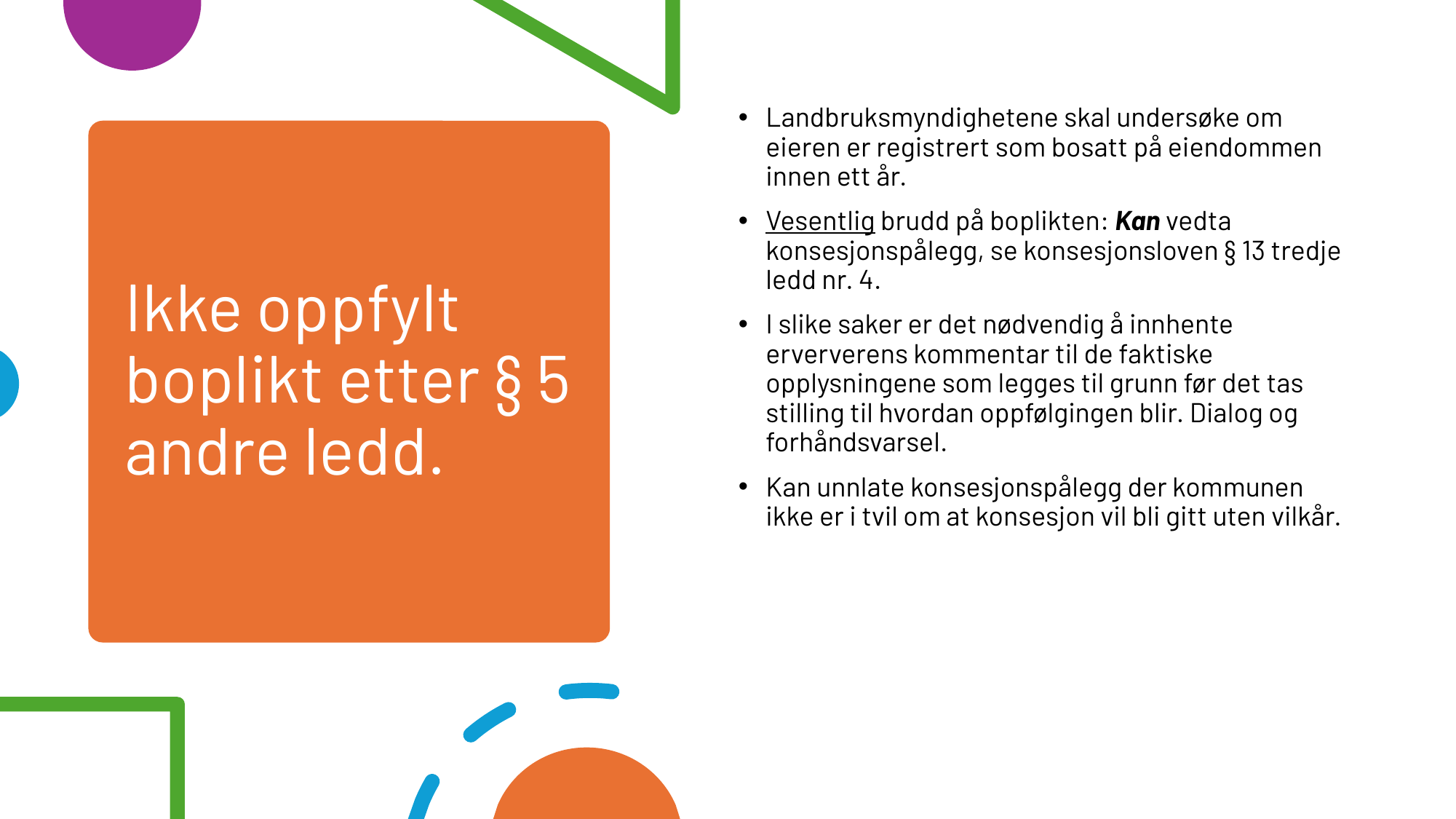

Landbruksmyndighetene skal undersøke om eieren er registrert som bosatt på eiendommen innen ett år.
Vesentlig brudd på boplikten: Kan vedta konsesjonspålegg, se konsesjonsloven § 13 tredje ledd nr. 4.
I slike saker er det nødvendig å innhente erververens kommentar til de faktiske opplysningene som legges til grunn før det tas stilling til hvordan oppfølgingen blir. Dialog og forhåndsvarsel.
Kan unnlate konsesjonspålegg der kommunen ikke er i tvil om at konsesjon vil bli gitt uten vilkår.

# Ikke oppfylt boplikt etter § 5 andre ledd.